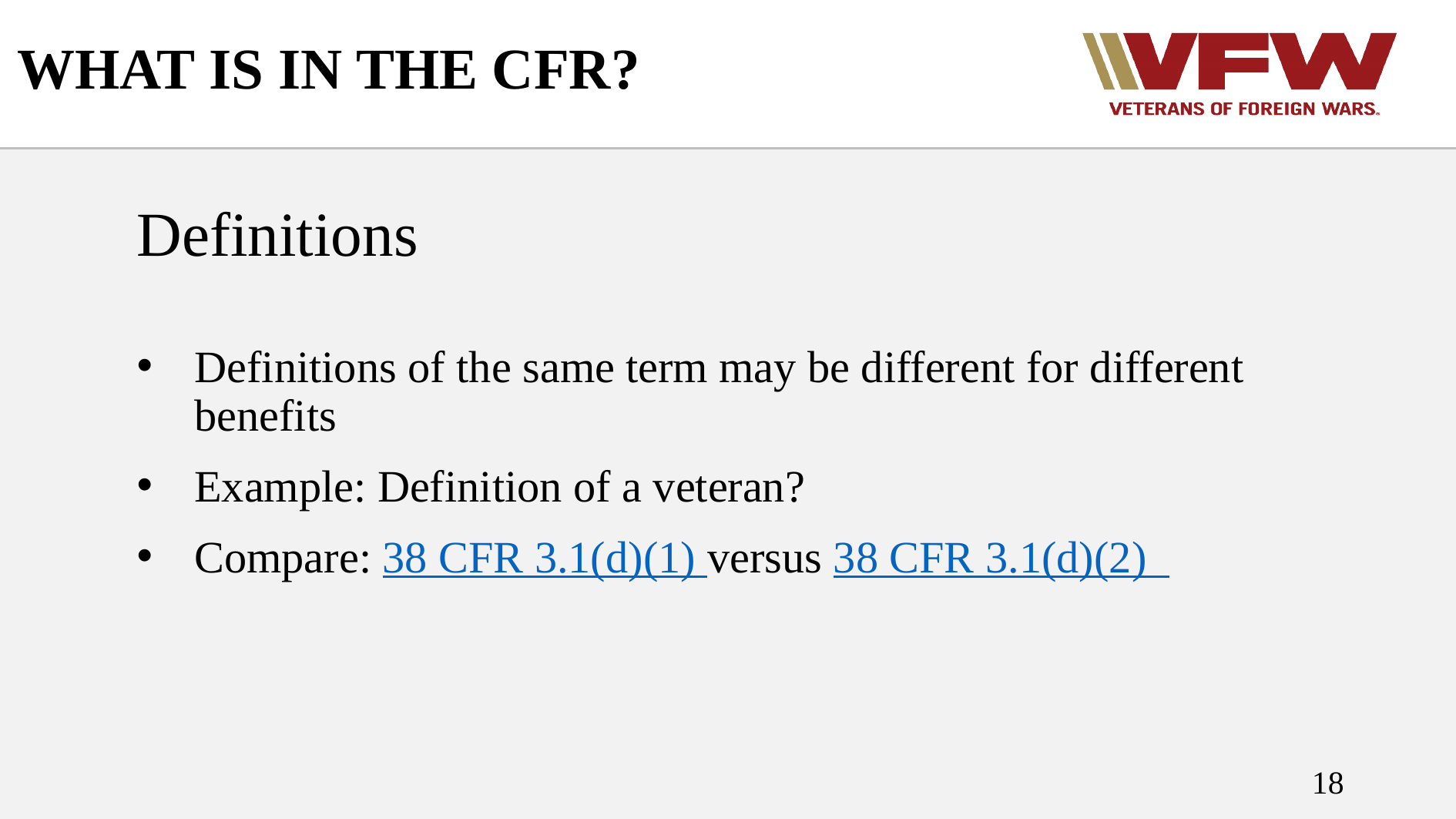

# WHAT IS IN THE CFR?
Definitions

Definitions of the same term may be different for different benefits
Example: Definition of a veteran?
Compare: 38 CFR 3.1(d)(1) versus 38 CFR 3.1(d)(2)

18